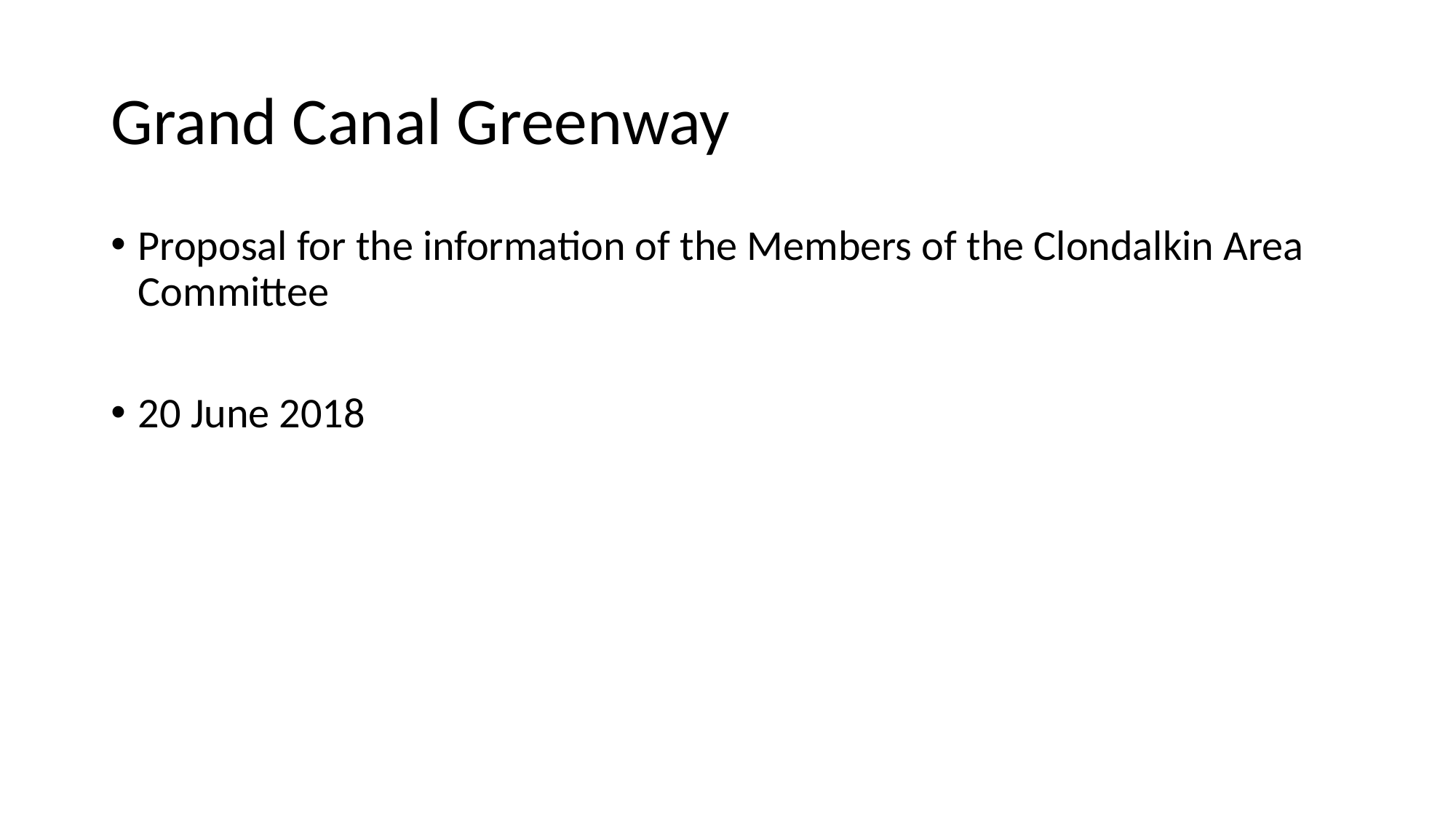

# Grand Canal Greenway
Proposal for the information of the Members of the Clondalkin Area Committee

20 June 2018